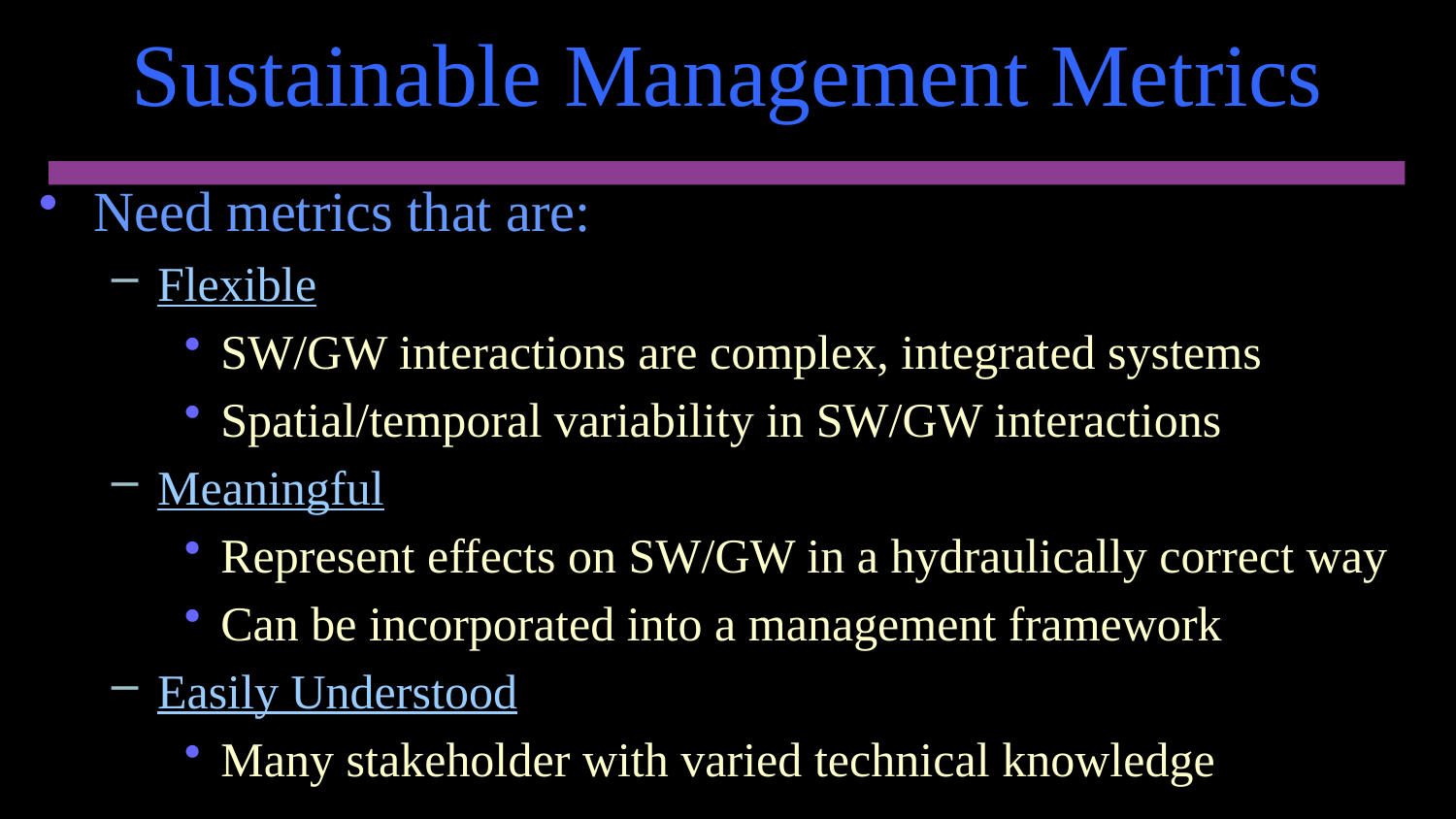

# Sustainable Management Metrics
Need metrics that are:
Flexible
SW/GW interactions are complex, integrated systems
Spatial/temporal variability in SW/GW interactions
Meaningful
Represent effects on SW/GW in a hydraulically correct way
Can be incorporated into a management framework
Easily Understood
Many stakeholder with varied technical knowledge